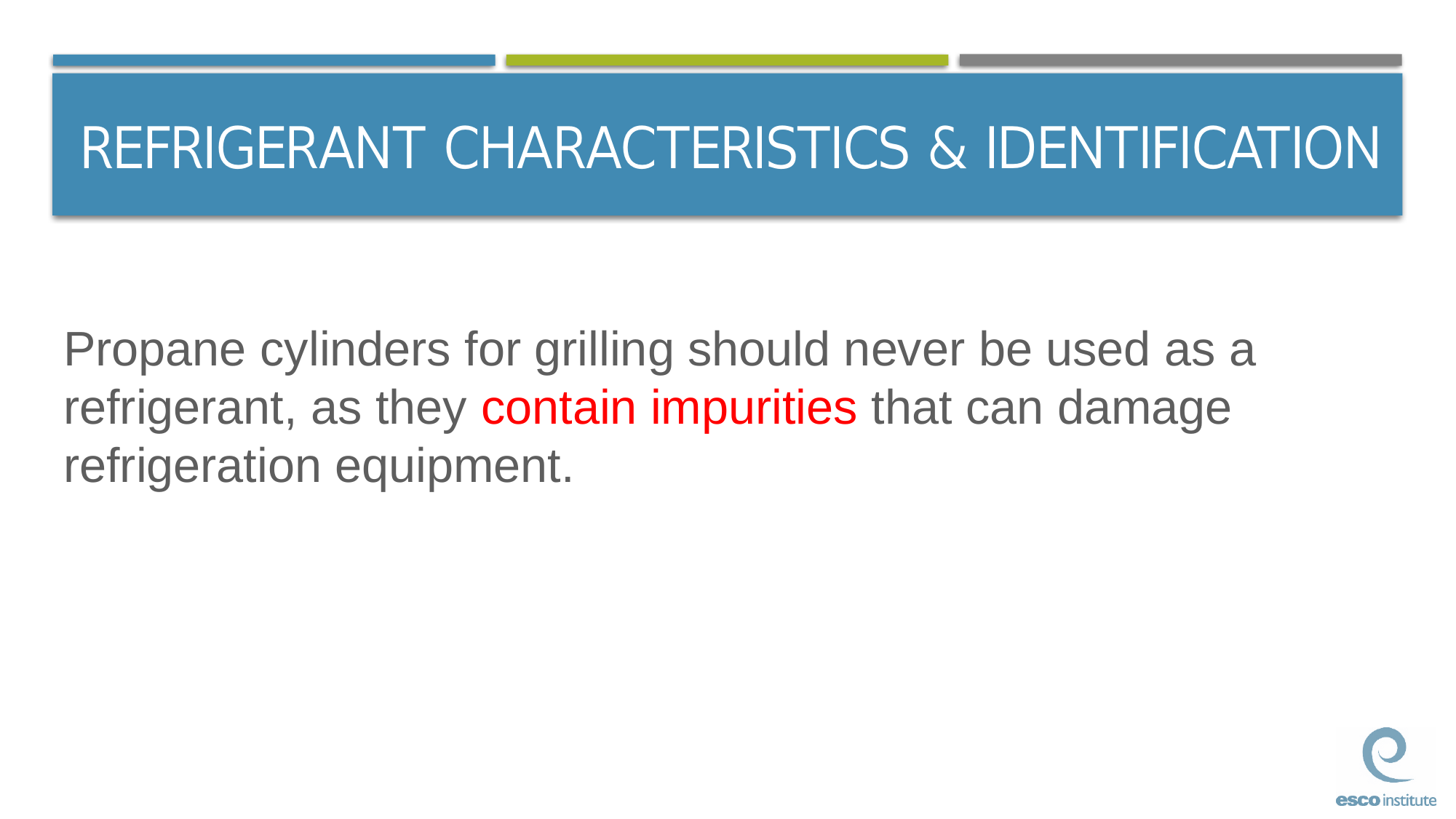

# REFRIGERANT CHARACTERISTICS & IDENTIFICATION
Propane cylinders for grilling should never be used as a refrigerant, as they contain impurities that can damage refrigeration equipment.